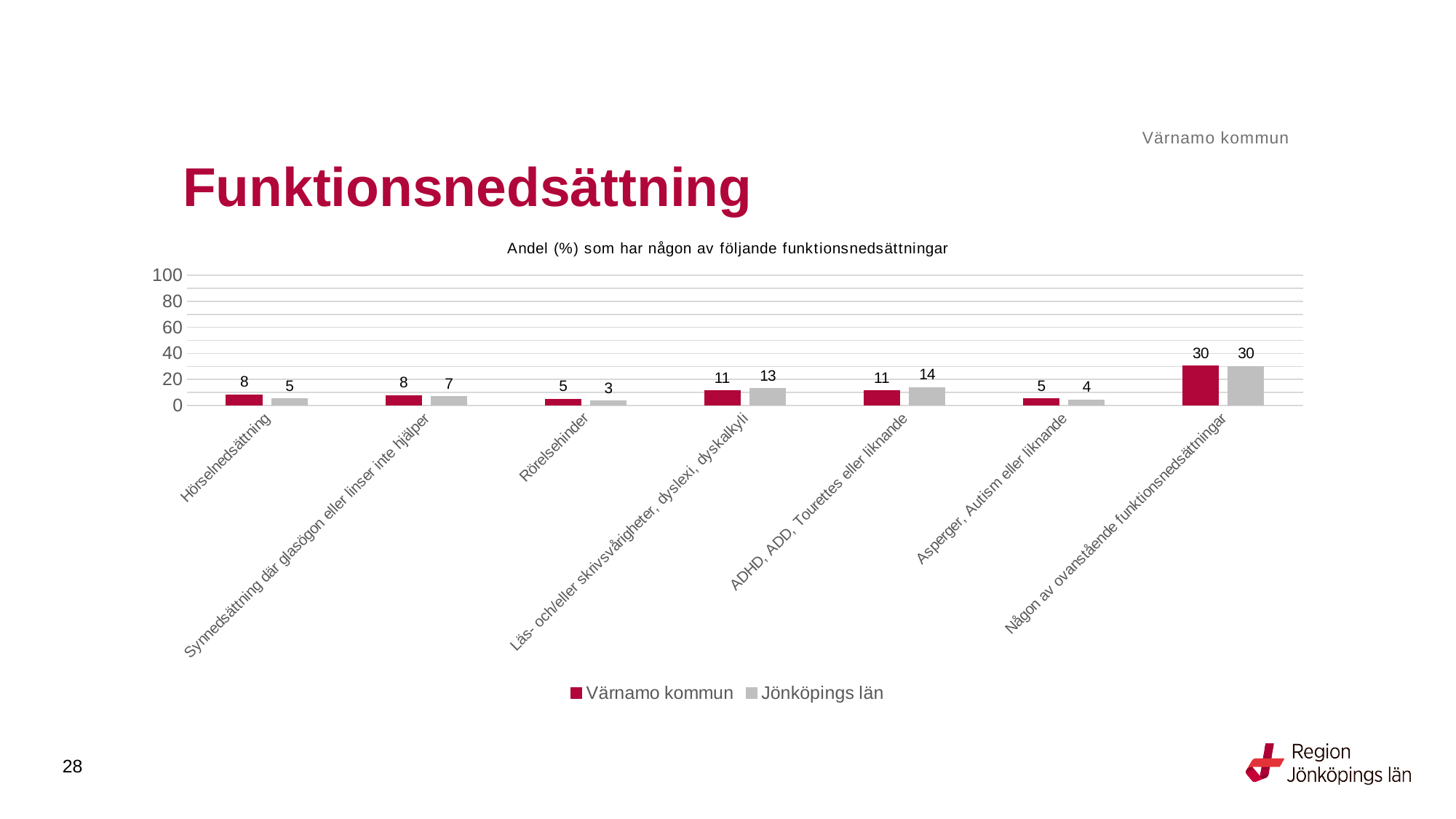

Värnamo kommun
# Funktionsnedsättning

### Chart: Andel (%) som har någon av följande funktionsnedsättningar

| Category | Värnamo kommun | Jönköpings län |
|---|---|---|
| Hörselnedsättning | 8.0786 | 5.1322 |
| Synnedsättning där glasögon eller linser inte hjälper | 7.6253 | 6.6966 |
| Rörelsehinder | 4.814 | 3.3339 |
| Läs- och/eller skrivsvårigheter, dyslexi, dyskalkyli | 11.4537 | 12.9518 |
| ADHD, ADD, Tourettes eller liknande | 11.2335 | 13.7461 |
| Asperger, Autism eller liknande | 5.2516 | 4.1232 |
| Någon av ovanstående funktionsnedsättningar | 30.2428 | 29.9281 |
28